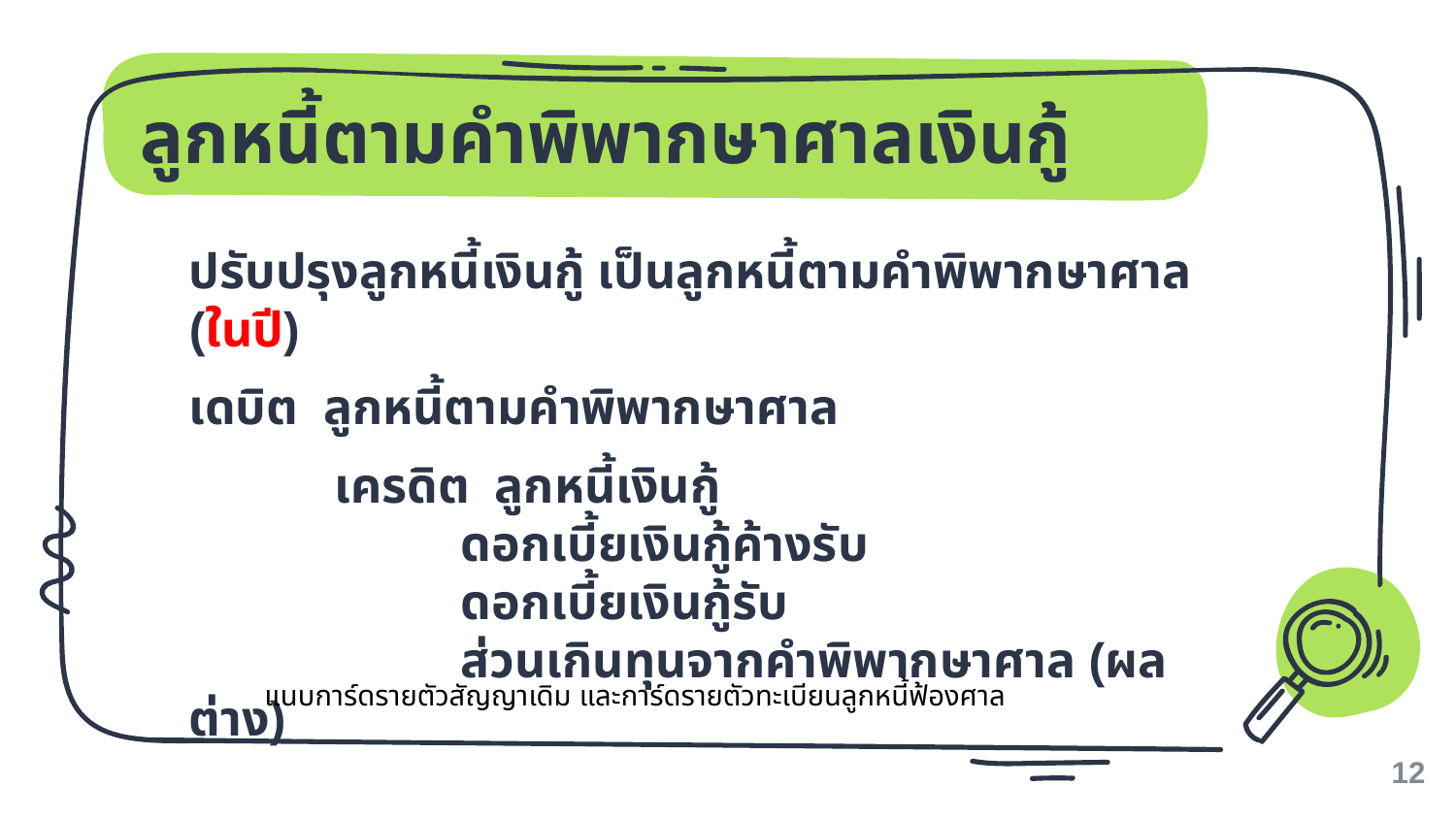

# ลูกหนี้ตามคำพิพากษาศาลเงินกู้
ปรับปรุงลูกหนี้เงินกู้ เป็นลูกหนี้ตามคำพิพากษาศาล (ในปี)
เดบิต  ลูกหนี้ตามคำพิพากษาศาล
	เครดิต  ลูกหนี้เงินกู้
        	          ดอกเบี้ยเงินกู้ค้างรับ
	          ดอกเบี้ยเงินกู้รับ
	          ส่วนเกินทุนจากคำพิพากษาศาล (ผลต่าง)

แนบการ์ดรายตัวสัญญาเดิม และการ์ดรายตัวทะเบียนลูกหนี้ฟ้องศาล
12